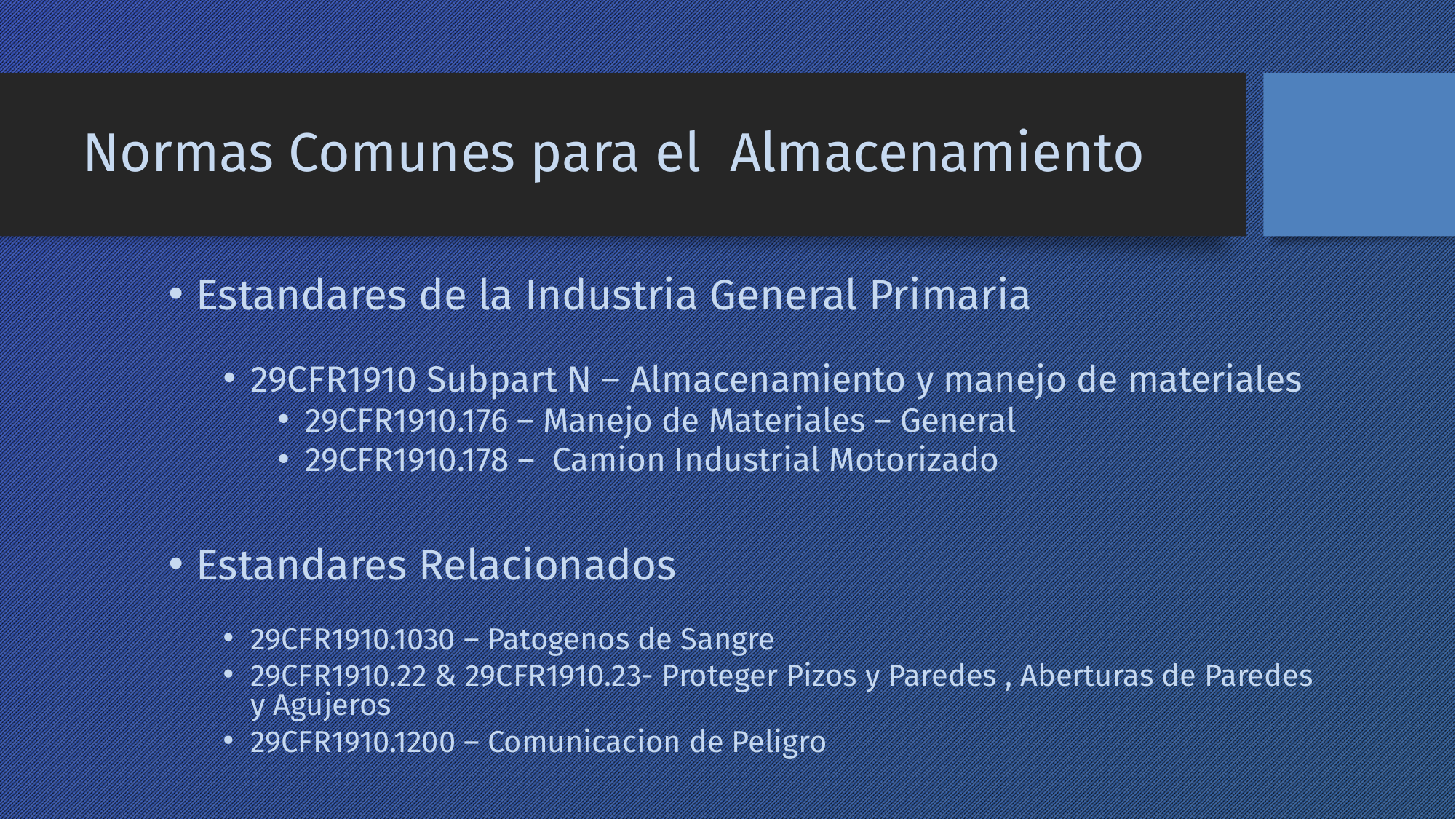

# Normas Comunes para el  Almacenamiento

Estandares de la Industria General Primaria

29CFR1910 Subpart N – Almacenamiento y manejo de materiales
29CFR1910.176 – Manejo de Materiales – General
29CFR1910.178 –  Camion Industrial Motorizado

Estandares Relacionados

29CFR1910.1030 – Patogenos de Sangre
29CFR1910.22 & 29CFR1910.23- Proteger Pizos y Paredes , Aberturas de Paredes y Agujeros
29CFR1910.1200 – Comunicacion de Peligro